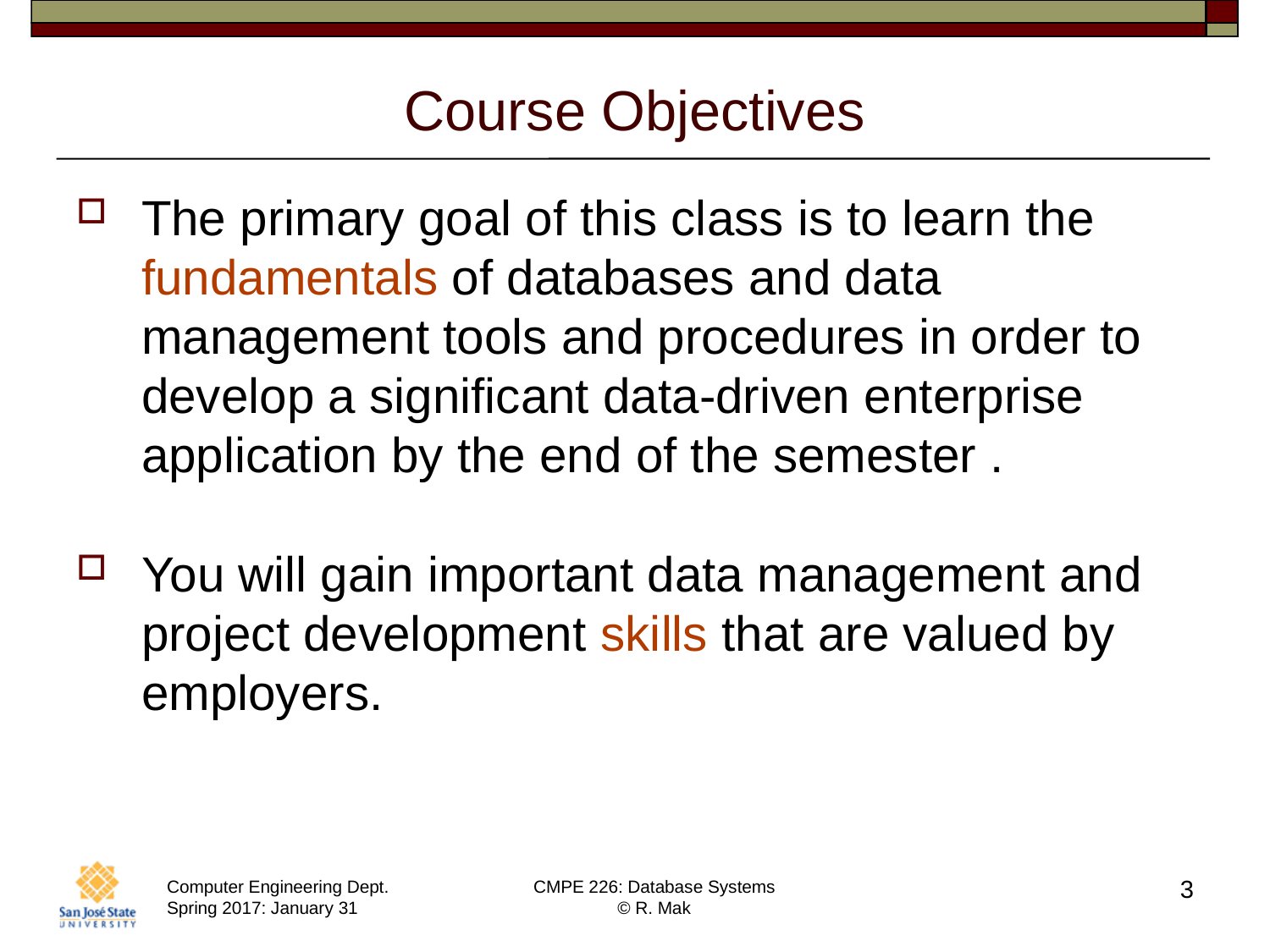

# Course Objectives
The primary goal of this class is to learn the fundamentals of databases and data management tools and procedures in order to develop a significant data-driven enterprise application by the end of the semester .

You will gain important data management and project development skills that are valued by employers.
3